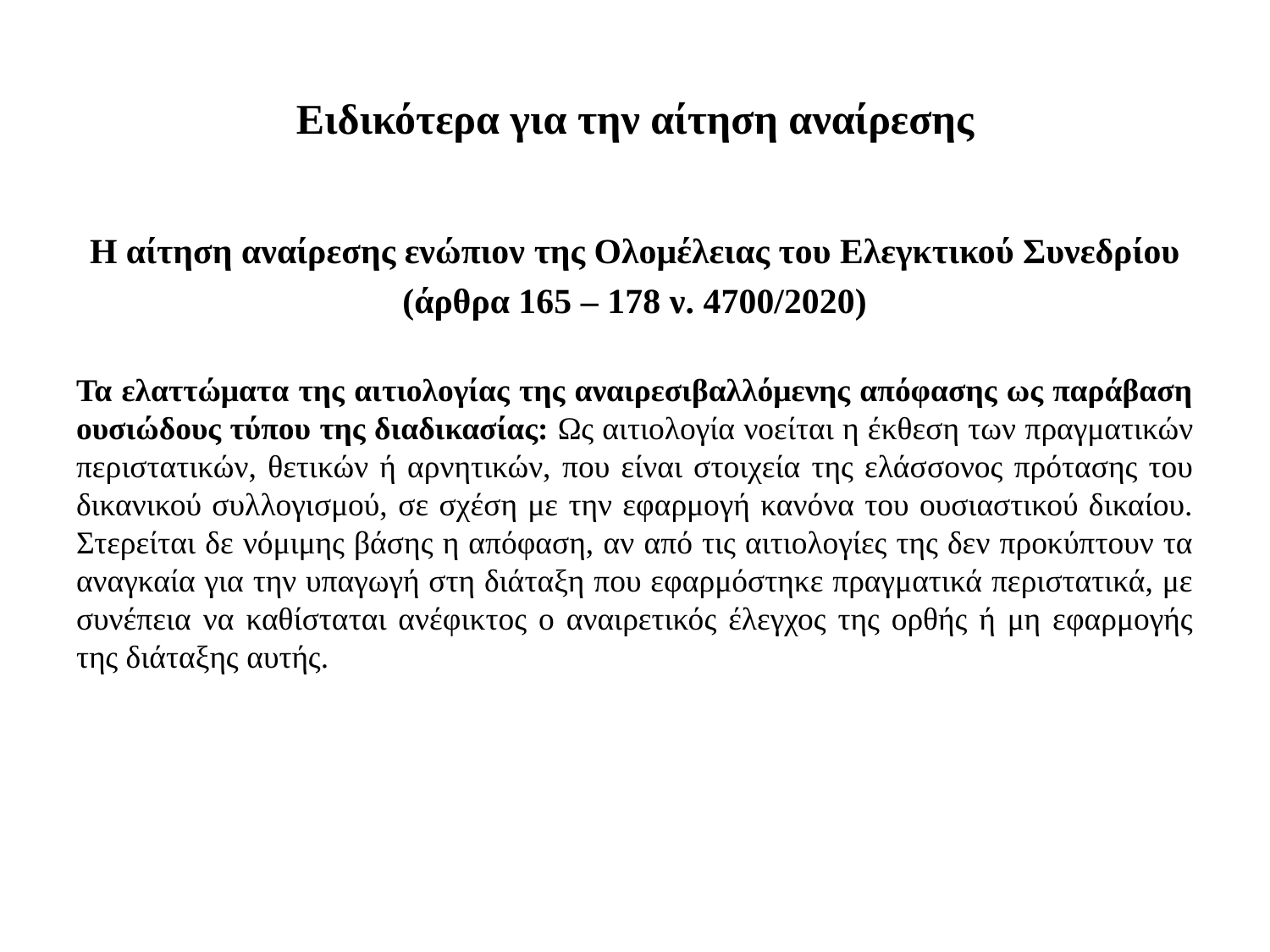

# Ειδικότερα για την αίτηση αναίρεσης
Η αίτηση αναίρεσης ενώπιον της Ολομέλειας του Ελεγκτικού Συνεδρίου
(άρθρα 165 – 178 ν. 4700/2020)

Τα ελαττώματα της αιτιολογίας της αναιρεσιβαλλόμενης απόφασης ως παράβαση ουσιώδους τύπου της διαδικασίας: Ως αιτιολογία νοείται η έκθεση των πραγματικών περιστατικών, θετικών ή αρνητικών, που είναι στοιχεία της ελάσσονος πρότασης του δικανικού συλλογισμού, σε σχέση με την εφαρμογή κανόνα του ουσιαστικού δικαίου. Στερείται δε νόμιμης βάσης η απόφαση, αν από τις αιτιολογίες της δεν προκύπτουν τα αναγκαία για την υπαγωγή στη διάταξη που εφαρμόστηκε πραγματικά περιστατικά, με συνέπεια να καθίσταται ανέφικτος ο αναιρετικός έλεγχος της ορθής ή μη εφαρμογής της διάταξης αυτής.